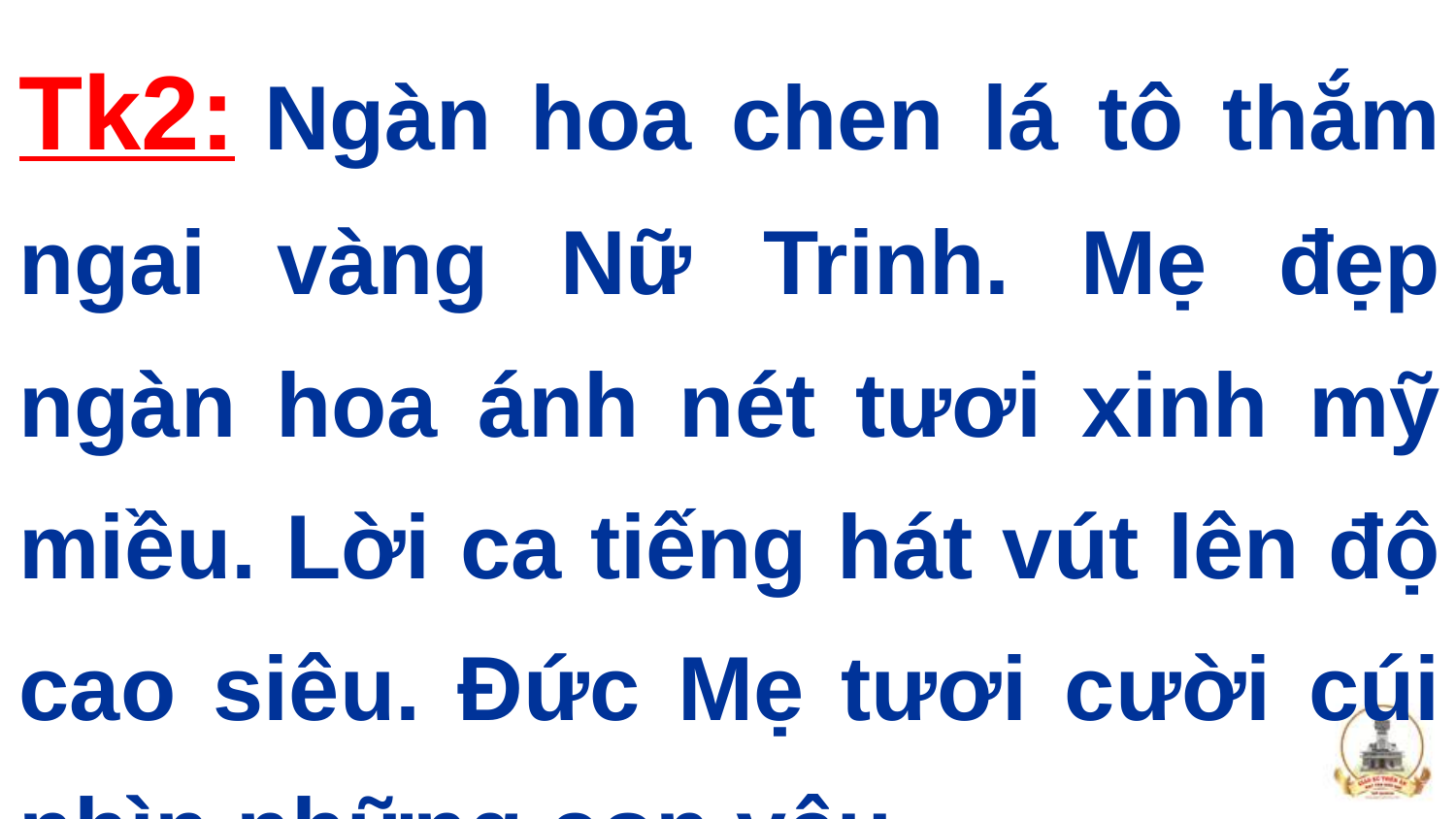

Tk2: Ngàn hoa chen lá tô thắm ngai vàng Nữ Trinh. Mẹ đẹp ngàn hoa ánh nét tươi xinh mỹ miều. Lời ca tiếng hát vút lên độ cao siêu. Đức Mẹ tươi cười cúi nhìn những con yêu.